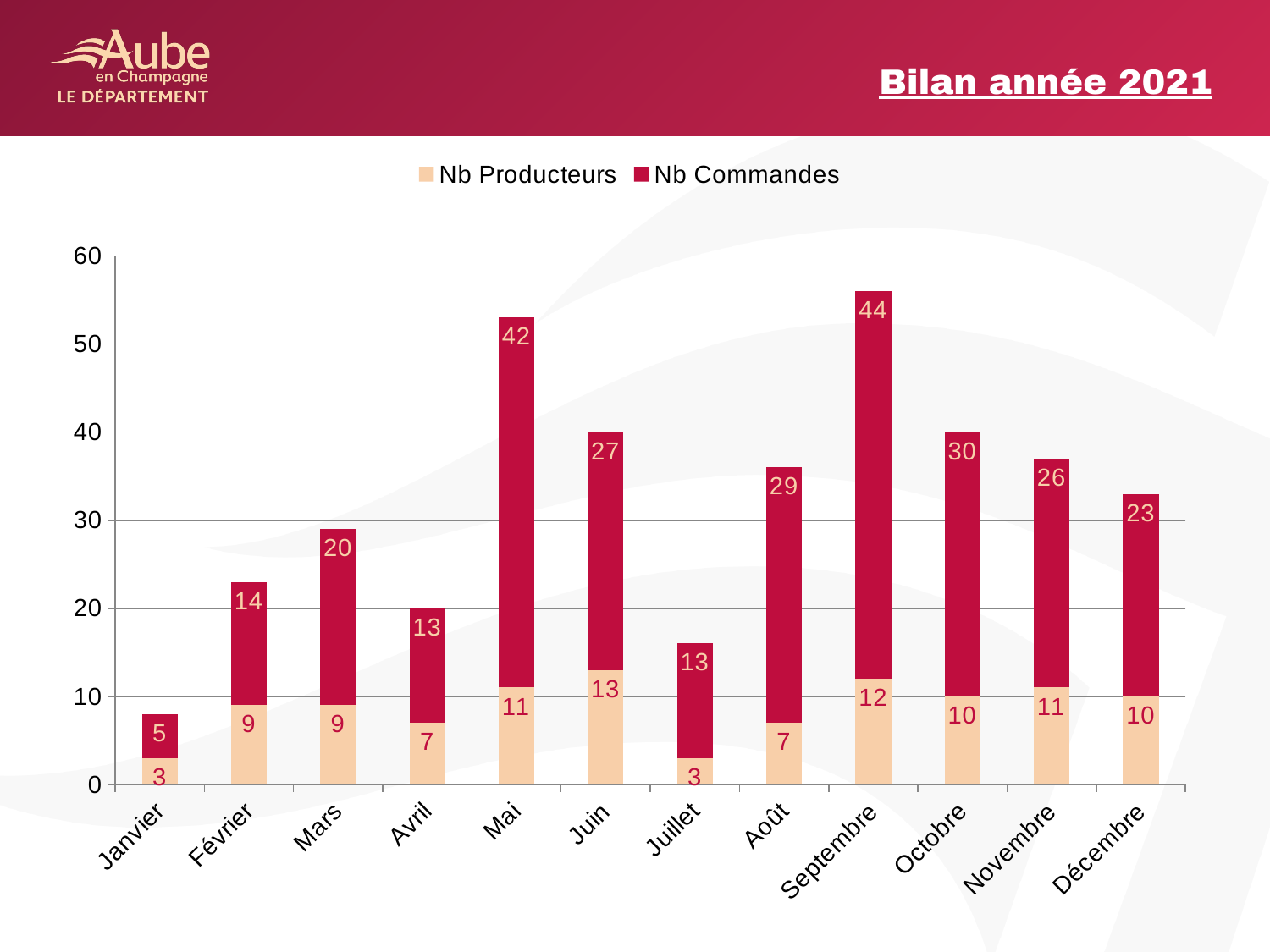

Bilan année 2021

### Chart

| Category | Nb Producteurs | Nb Commandes |
|---|---|---|
| Janvier | 3.0 | 5.0 |
| Février | 9.0 | 14.0 |
| Mars | 9.0 | 20.0 |
| Avril | 7.0 | 13.0 |
| Mai | 11.0 | 42.0 |
| Juin | 13.0 | 27.0 |
| Juillet | 3.0 | 13.0 |
| Août | 7.0 | 29.0 |
| Septembre | 12.0 | 44.0 |
| Octobre | 10.0 | 30.0 |
| Novembre | 11.0 | 26.0 |
| Décembre | 10.0 | 23.0 |